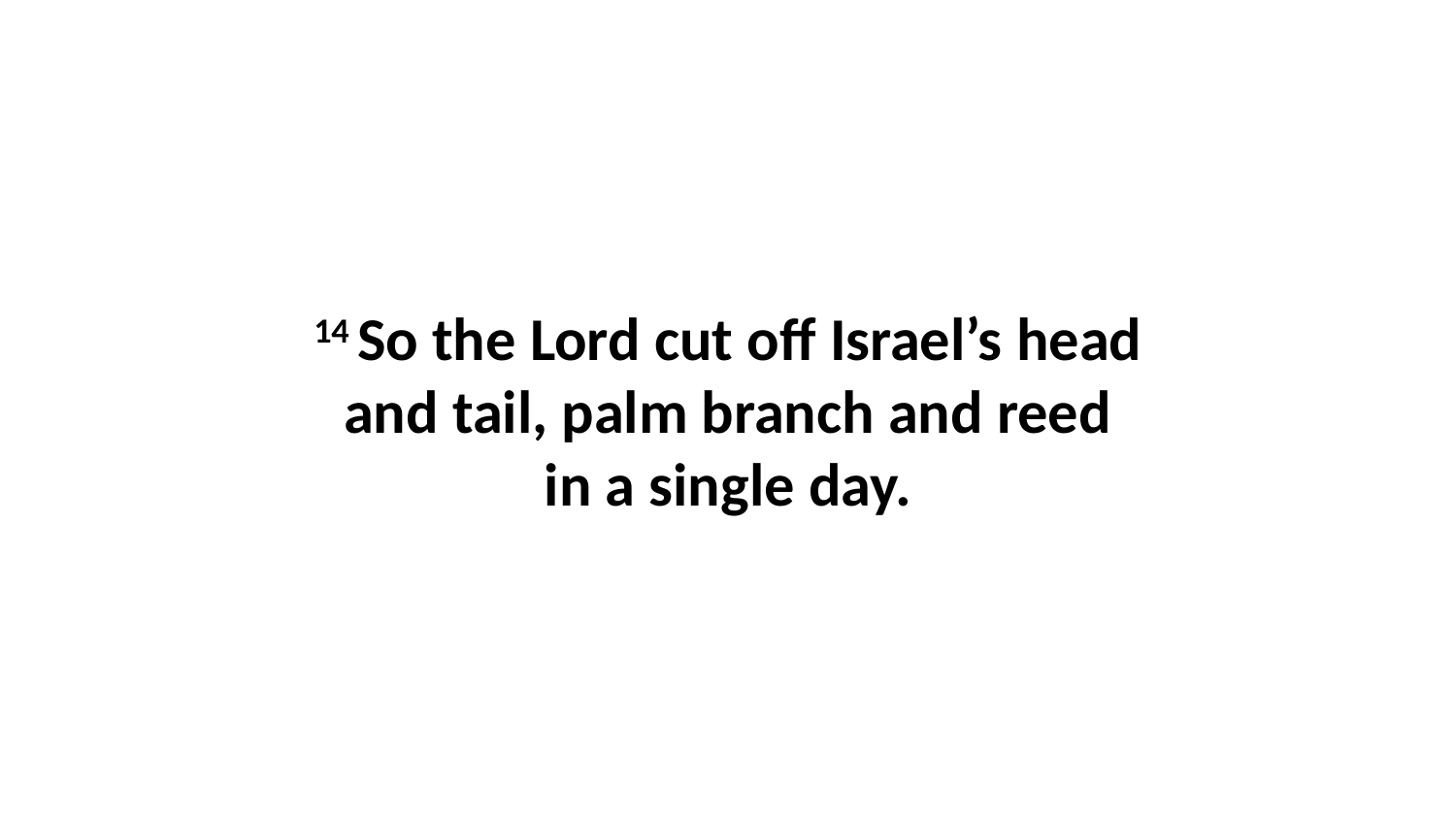

14 So the Lord cut off Israel’s head and tail, palm branch and reed in a single day.